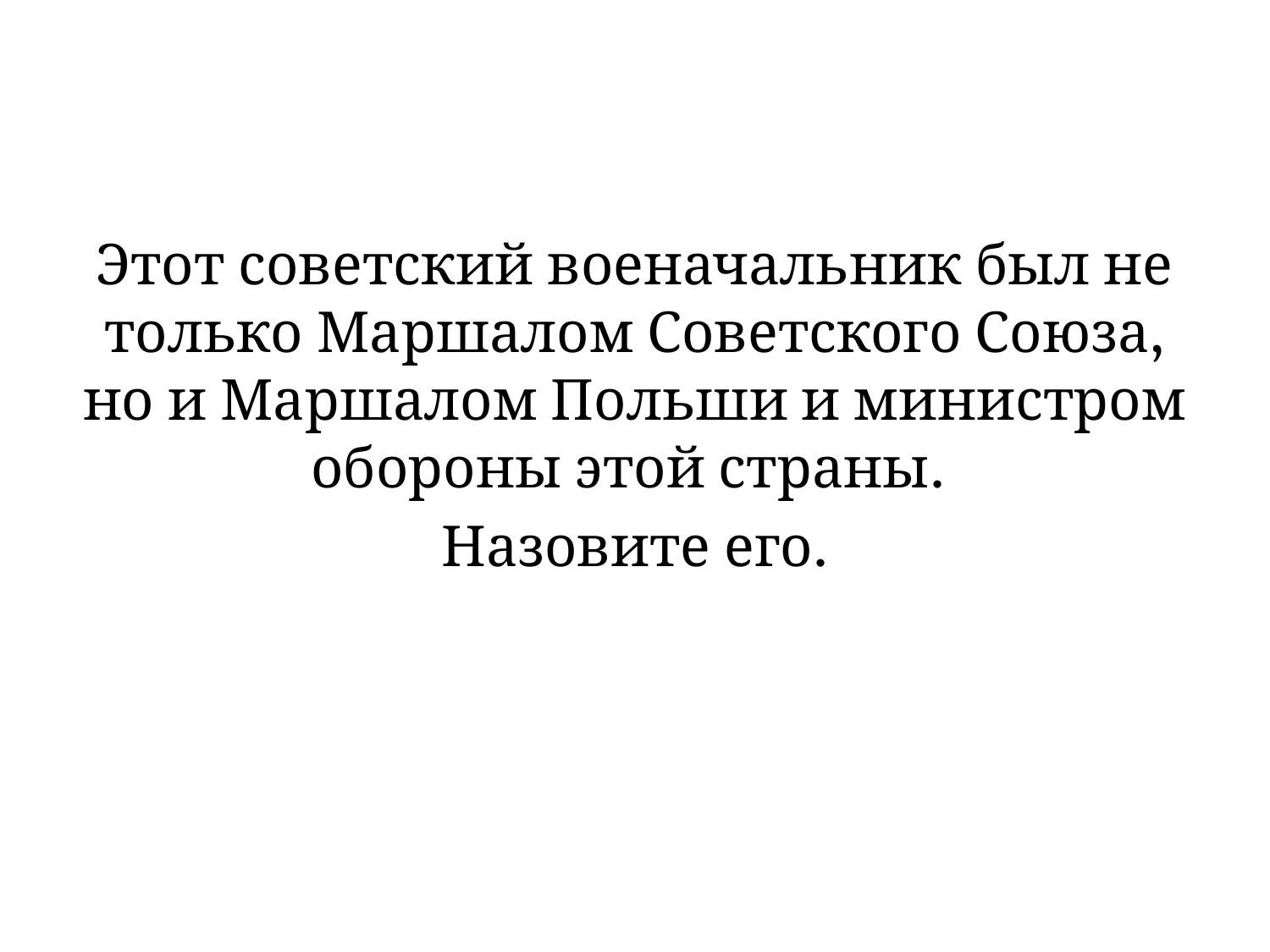

#
Этот советский военачальник был не только Маршалом Советского Союза, но и Маршалом Польши и министром обороны этой страны.
Назовите его.